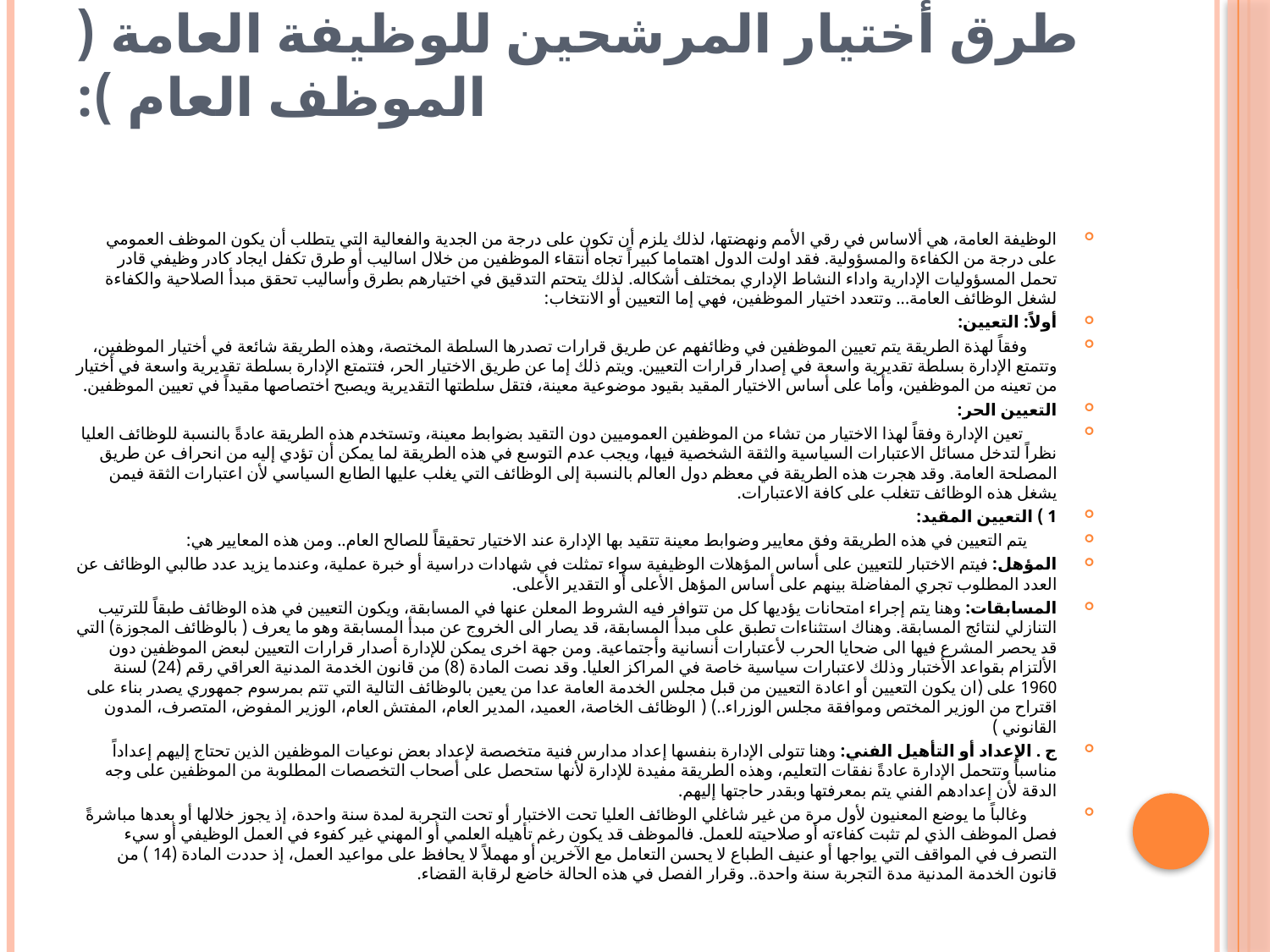

# طرق أختيار المرشحين للوظيفة العامة ( الموظف العام ):
الوظيفة العامة، هي ألاساس في رقي الأمم ونهضتها، لذلك يلزم أن تكون على درجة من الجدية والفعالية التي يتطلب أن يكون الموظف العمومي على درجة من الكفاءة والمسؤولية. فقد اولت الدول اهتماما كبيراً تجاه أنتقاء الموظفين من خلال اساليب أو طرق تكفل ايجاد كادر وظيفي قادر تحمل المسؤوليات الإدارية واداء النشاط الإداري بمختلف أشكاله. لذلك يتحتم التدقيق في اختيارهم بطرق وأساليب تحقق مبدأ الصلاحية والكفاءة لشغل الوظائف العامة... وتتعدد اختيار الموظفين، فهي إما التعيين أو الانتخاب:
أولاً: التعيين:
       وفقاً لهذة الطريقة يتم تعيين الموظفين في وظائفهم عن طريق قرارات تصدرها السلطة المختصة، وهذه الطريقة شائعة في أختيار الموظفين، وتتمتع الإدارة بسلطة تقديرية واسعة في إصدار قرارات التعيين. ويتم ذلك إما عن طريق الاختيار الحر، فتتمتع الإدارة بسلطة تقديرية واسعة في أختيار من تعينه من الموظفين، وأما على أساس الاختيار المقيد بقيود موضوعية معينة، فتقل سلطتها التقديرية ويصبح اختصاصها مقيداً في تعيين الموظفين.
التعيين الحر:
        تعين الإدارة وفقاً لهذا الاختيار من تشاء من الموظفين العموميين دون التقيد بضوابط معينة، وتستخدم هذه الطريقة عادةً بالنسبة للوظائف العليا نظراً لتدخل مسائل الاعتبارات السياسية والثقة الشخصية فيها، ويجب عدم التوسع في هذه الطريقة لما يمكن أن تؤدي إليه من انحراف عن طريق المصلحة العامة. وقد هجرت هذه الطريقة في معظم دول العالم بالنسبة إلى الوظائف التي يغلب عليها الطابع السياسي لأن اعتبارات الثقة فيمن يشغل هذه الوظائف تتغلب على كافة الاعتبارات.
1 ) التعيين المقيد:
       يتم التعيين في هذه الطريقة وفق معايير وضوابط معينة تتقيد بها الإدارة عند الاختيار تحقيقاً للصالح العام.. ومن هذه المعايير هي:
المؤهل: فيتم الاختبار للتعيين على أساس المؤهلات الوظيفية سواء تمثلت في شهادات دراسية أو خبرة عملية، وعندما يزيد عدد طالبي الوظائف عن العدد المطلوب تجري المفاضلة بينهم على أساس المؤهل الأعلى أو التقدير الأعلى.
المسابقات: وهنا يتم إجراء امتحانات يؤديها كل من تتوافر فيه الشروط المعلن عنها في المسابقة، ويكون التعيين في هذه الوظائف طبقاً للترتيب التنازلي لنتائج المسابقة. وهناك استثناءات تطبق على مبدأ المسابقة، قد يصار الى الخروج عن مبدأ المسابقة وهو ما يعرف ( بالوظائف المجوزة) التي قد يحصر المشرع فيها الى ضحايا الحرب لأعتبارات أنسانية وأجتماعية. ومن جهة اخرى يمكن للإدارة أصدار قرارات التعيين لبعض الموظفين دون الألتزام بقواعد الأختبار وذلك لاعتبارات سياسية خاصة في المراكز العليا. وقد نصت المادة (8) من قانون الخدمة المدنية العراقي رقم (24) لسنة 1960 على (ان يكون التعيين أو اعادة التعيين من قبل مجلس الخدمة العامة عدا من يعين بالوظائف التالية التي تتم بمرسوم جمهوري يصدر بناء على اقتراح من الوزير المختص وموافقة مجلس الوزراء..) ( الوظائف الخاصة، العميد، المدير العام، المفتش العام، الوزير المفوض، المتصرف، المدون القانوني )
ج . الإعداد أو التأهيل الفني: وهنا تتولى الإدارة بنفسها إعداد مدارس فنية متخصصة لإعداد بعض نوعيات الموظفين الذين تحتاج إليهم إعداداً مناسباً وتتحمل الإدارة عادةً نفقات التعليم، وهذه الطريقة مفيدة للإدارة لأنها ستحصل على أصحاب التخصصات المطلوبة من الموظفين على وجه الدقة لأن إعدادهم الفني يتم بمعرفتها وبقدر حاجتها إليهم.
       وغالباً ما يوضع المعنيون لأول مرة من غير شاغلي الوظائف العليا تحت الاختبار أو تحت التجربة لمدة سنة واحدة، إذ يجوز خلالها أو بعدها مباشرةً فصل الموظف الذي لم تثبت كفاءته أو صلاحيته للعمل. فالموظف قد يكون رغم تأهيله العلمي أو المهني غير كفوء في العمل الوظيفي أو سيء التصرف في المواقف التي يواجها أو عنيف الطباع لا يحسن التعامل مع الآخرين أو مهملاً لا يحافظ على مواعيد العمل، إذ حددت المادة (14 ) من قانون الخدمة المدنية مدة التجربة سنة واحدة.. وقرار الفصل في هذه الحالة خاضع لرقابة القضاء.